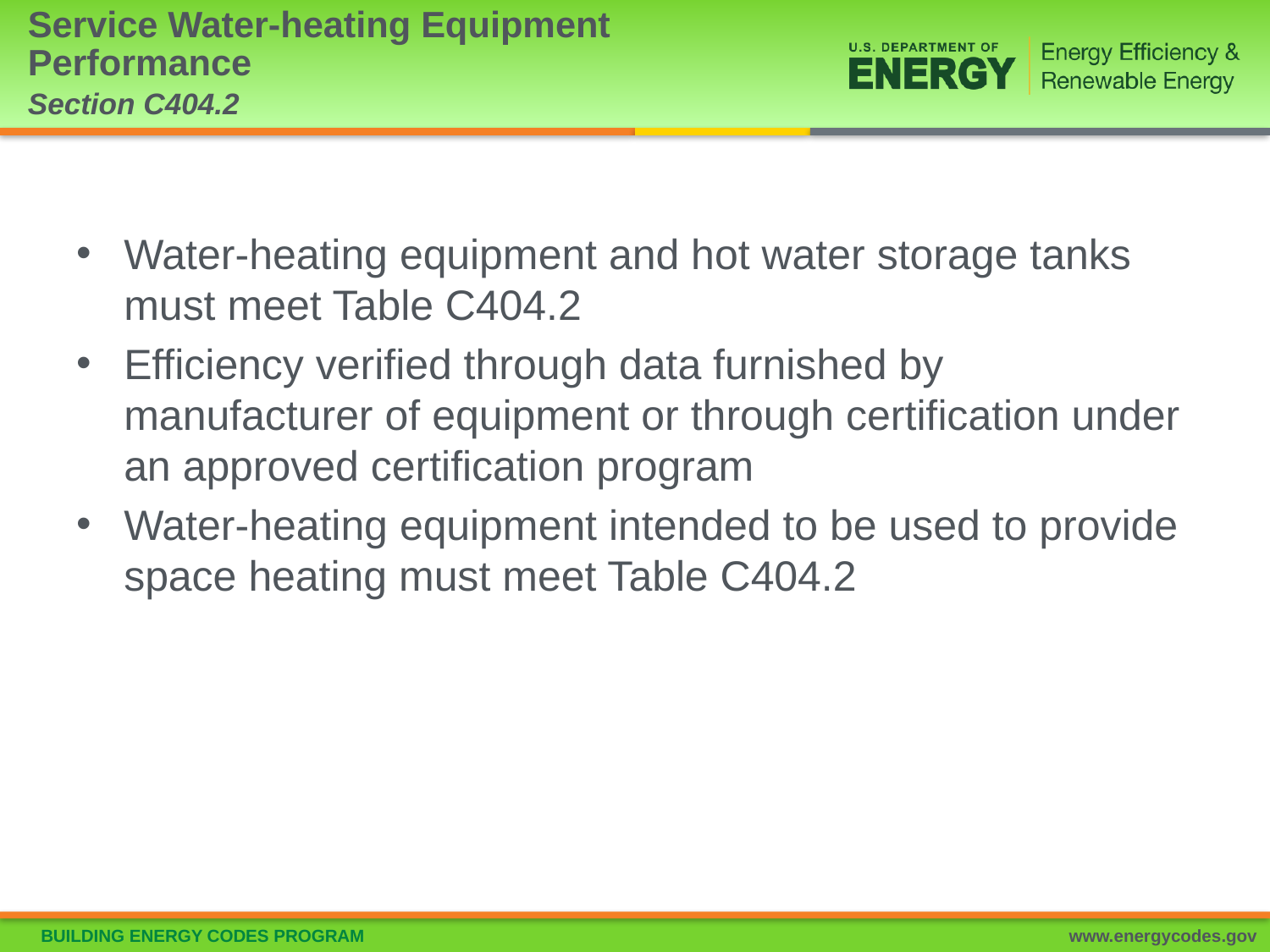

# Service Water-heating Equipment Performance Section C404.2
Water-heating equipment and hot water storage tanks must meet Table C404.2
Efficiency verified through data furnished by manufacturer of equipment or through certification under an approved certification program
Water-heating equipment intended to be used to provide space heating must meet Table C404.2